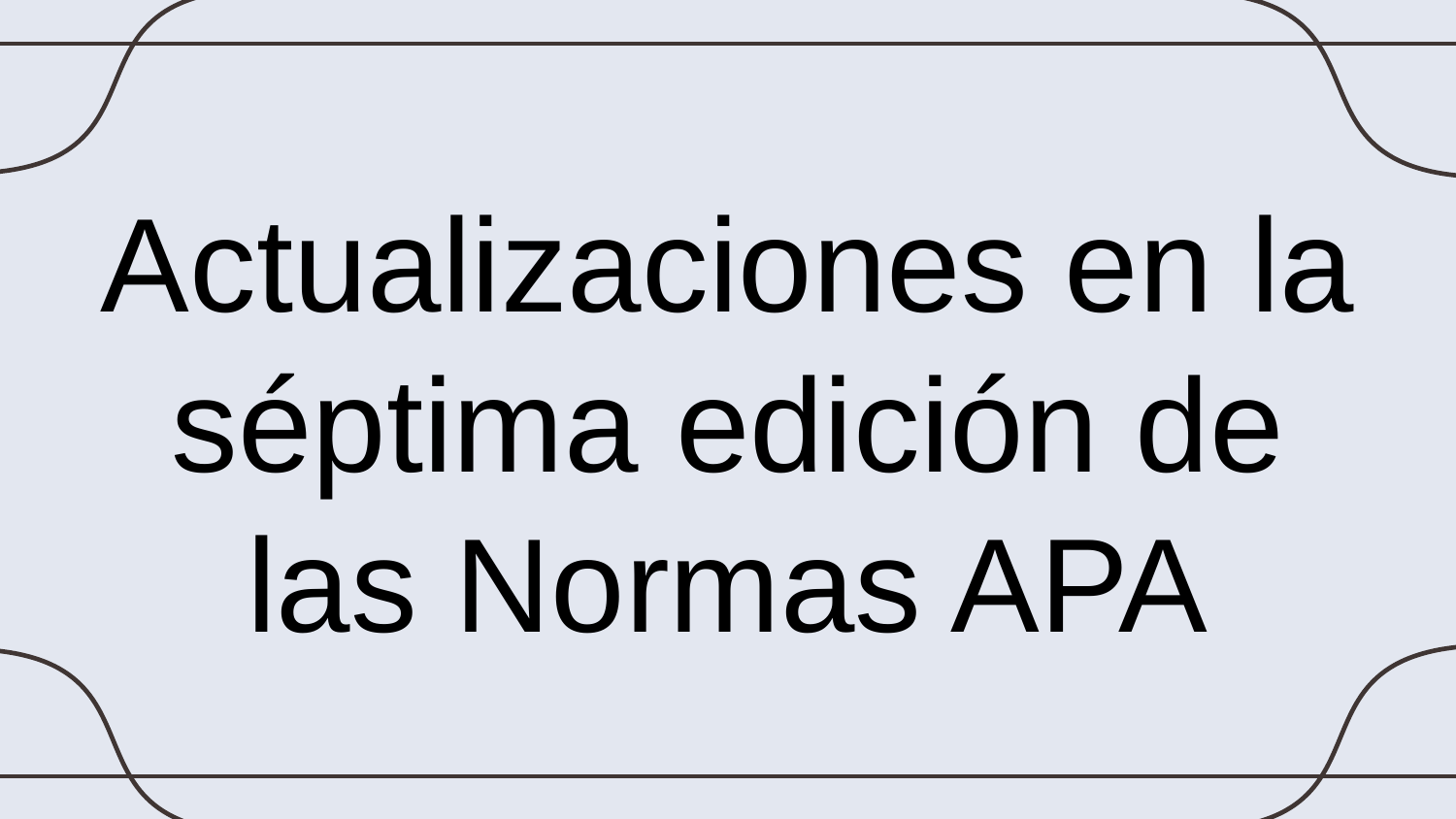

# Actualizaciones en la séptima edición de las Normas APA